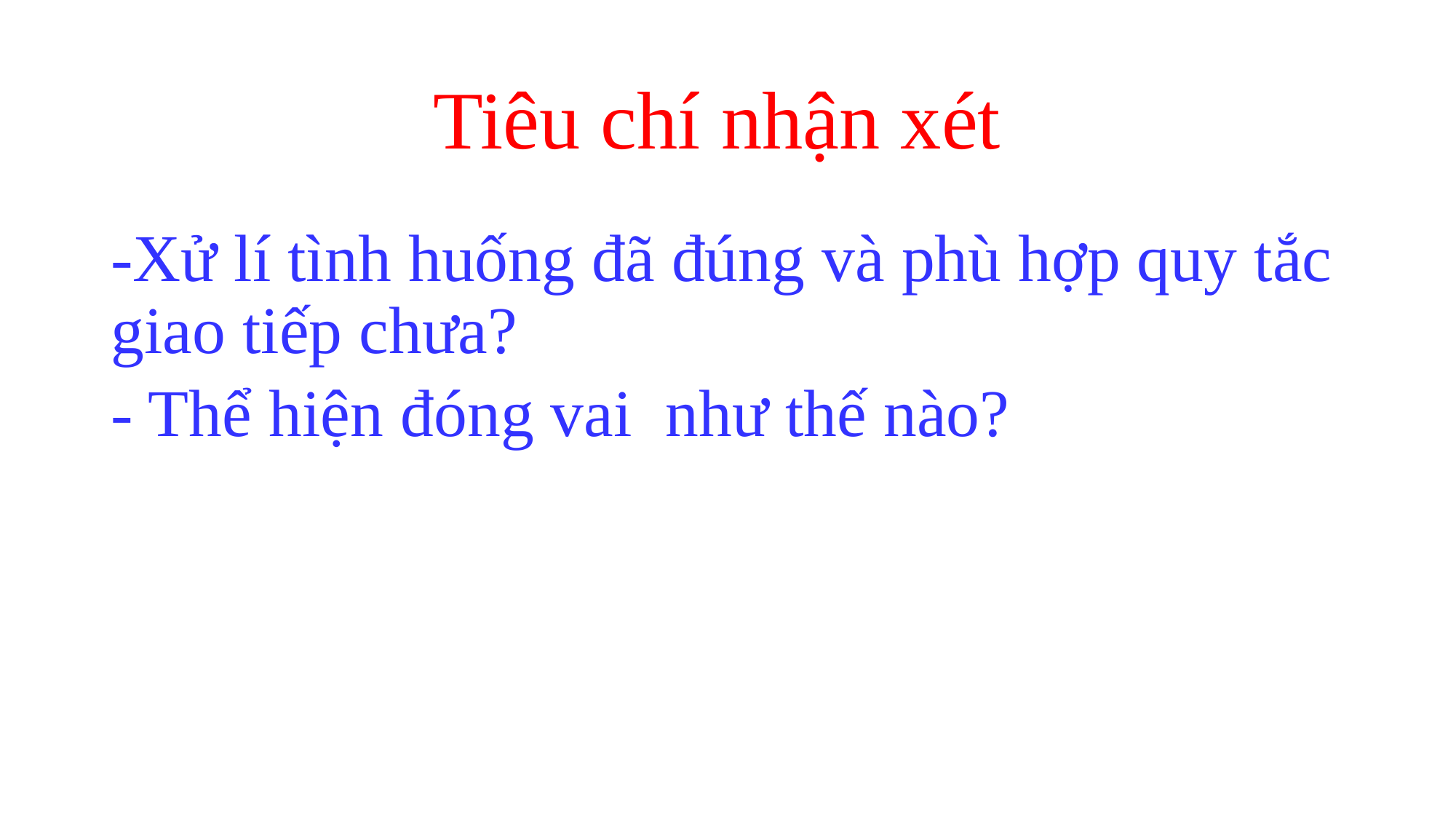

# Tiêu chí nhận xét
-Xử lí tình huống đã đúng và phù hợp quy tắc giao tiếp chưa?
- Thể hiện đóng vai  như thế nào?